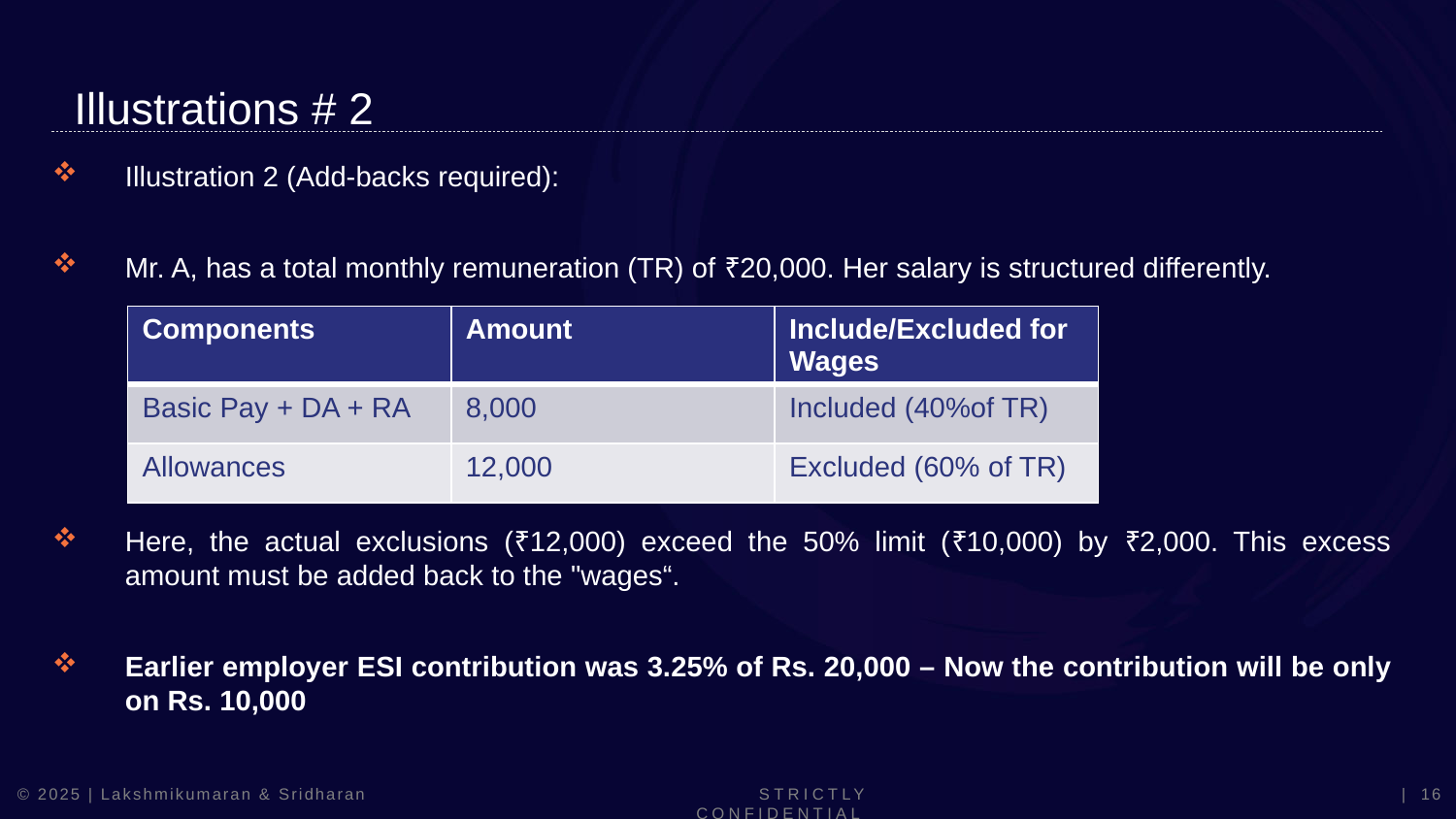

Illustrations # 2
Illustration 2 (Add-backs required):

Mr. A, has a total monthly remuneration (TR) of ₹20,000. Her salary is structured differently.

Here, the actual exclusions (₹12,000) exceed the 50% limit (₹10,000) by ₹2,000. This excess amount must be added back to the "wages“.

Earlier employer ESI contribution was 3.25% of Rs. 20,000 – Now the contribution will be only on Rs. 10,000

| Components | Amount | Include/Excluded for Wages |
| --- | --- | --- |
| Basic Pay + DA + RA | 8,000 | Included (40%of TR) |
| Allowances | 12,000 | Excluded (60% of TR) |